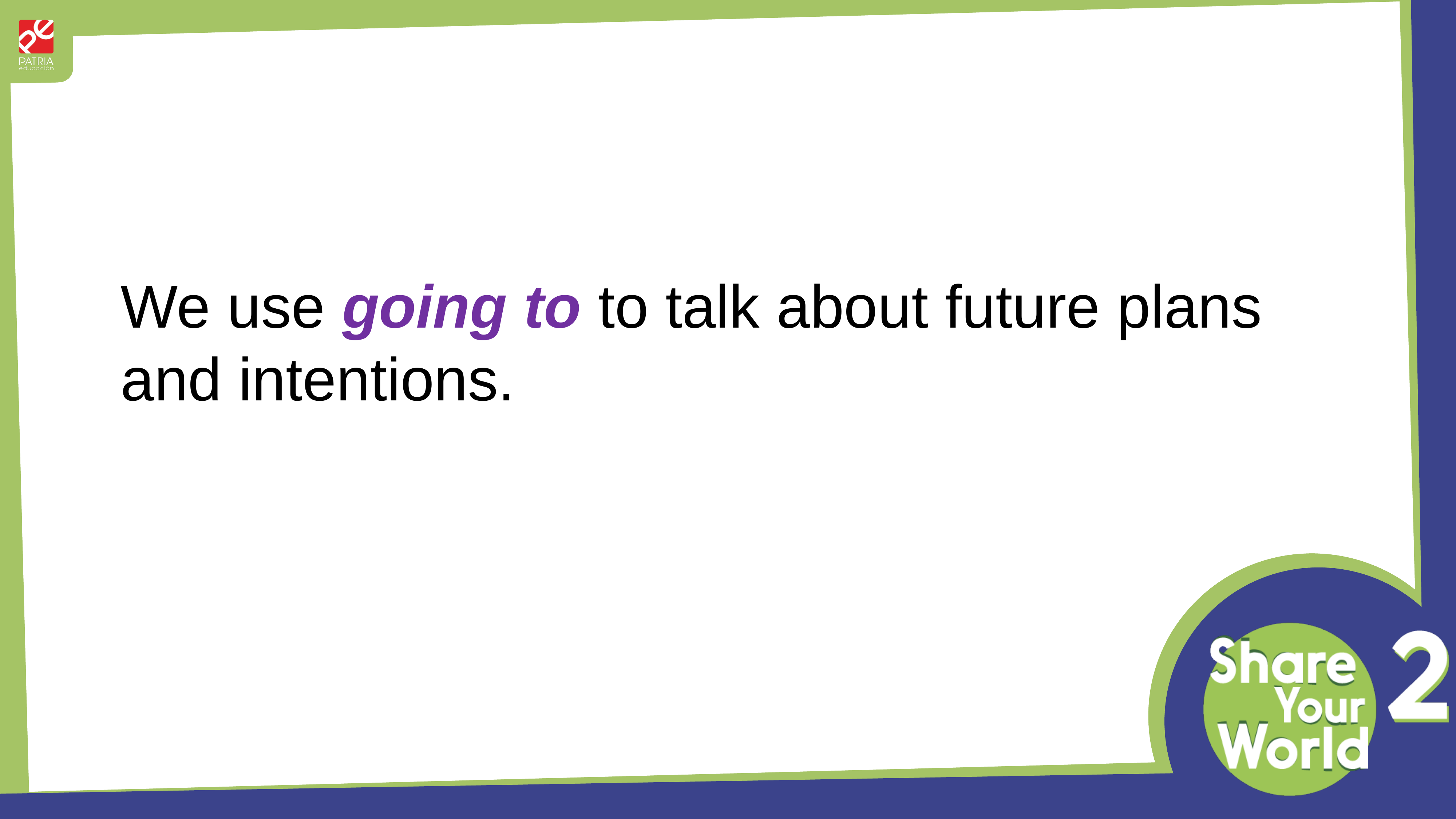

We use going to to talk about future plans and intentions.